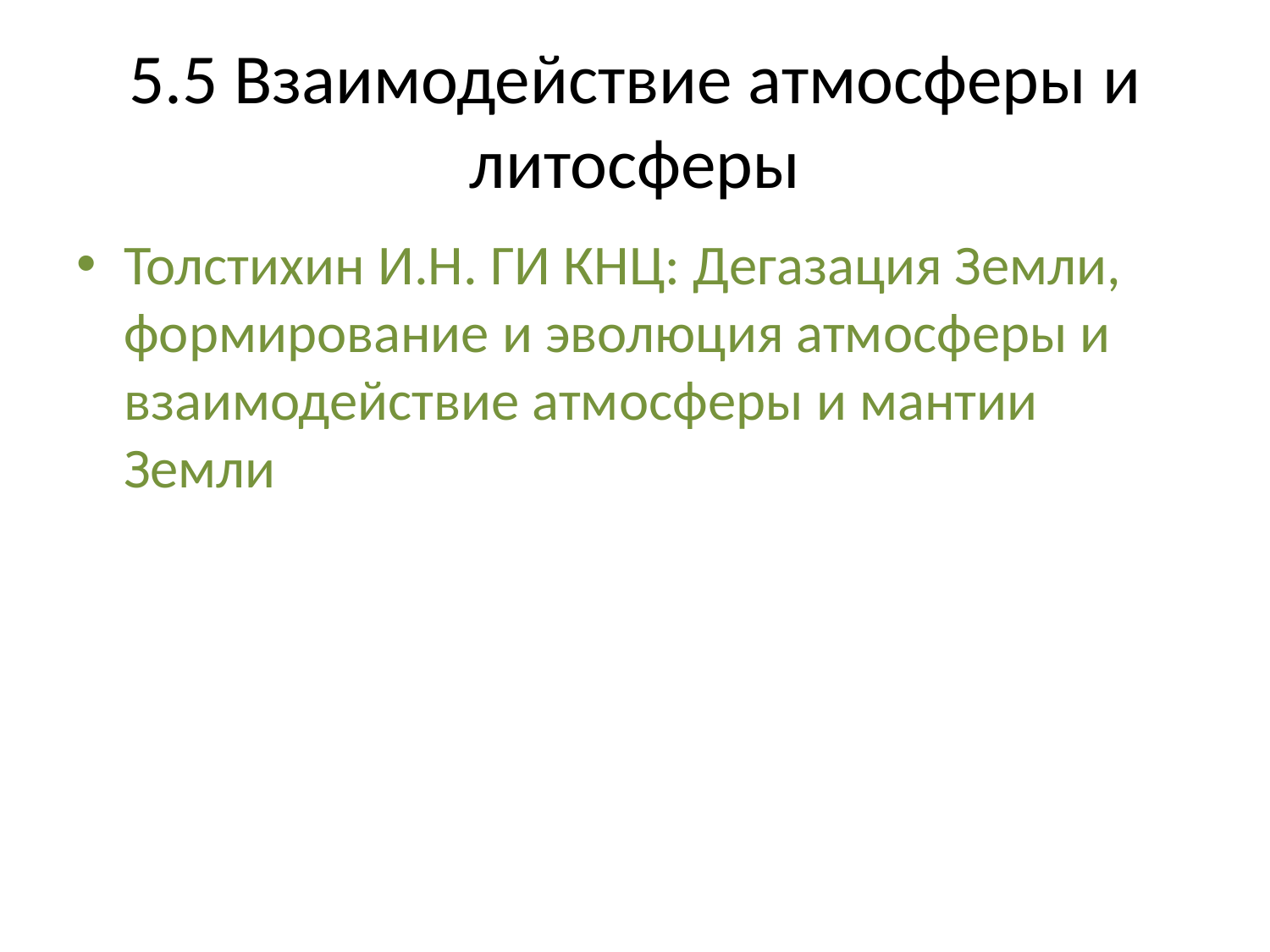

# 5.5 Взаимодействие атмосферы и литосферы
Толстихин И.Н. ГИ КНЦ: Дегазация Земли, формирование и эволюция атмосферы и взаимодействие атмосферы и мантии Земли